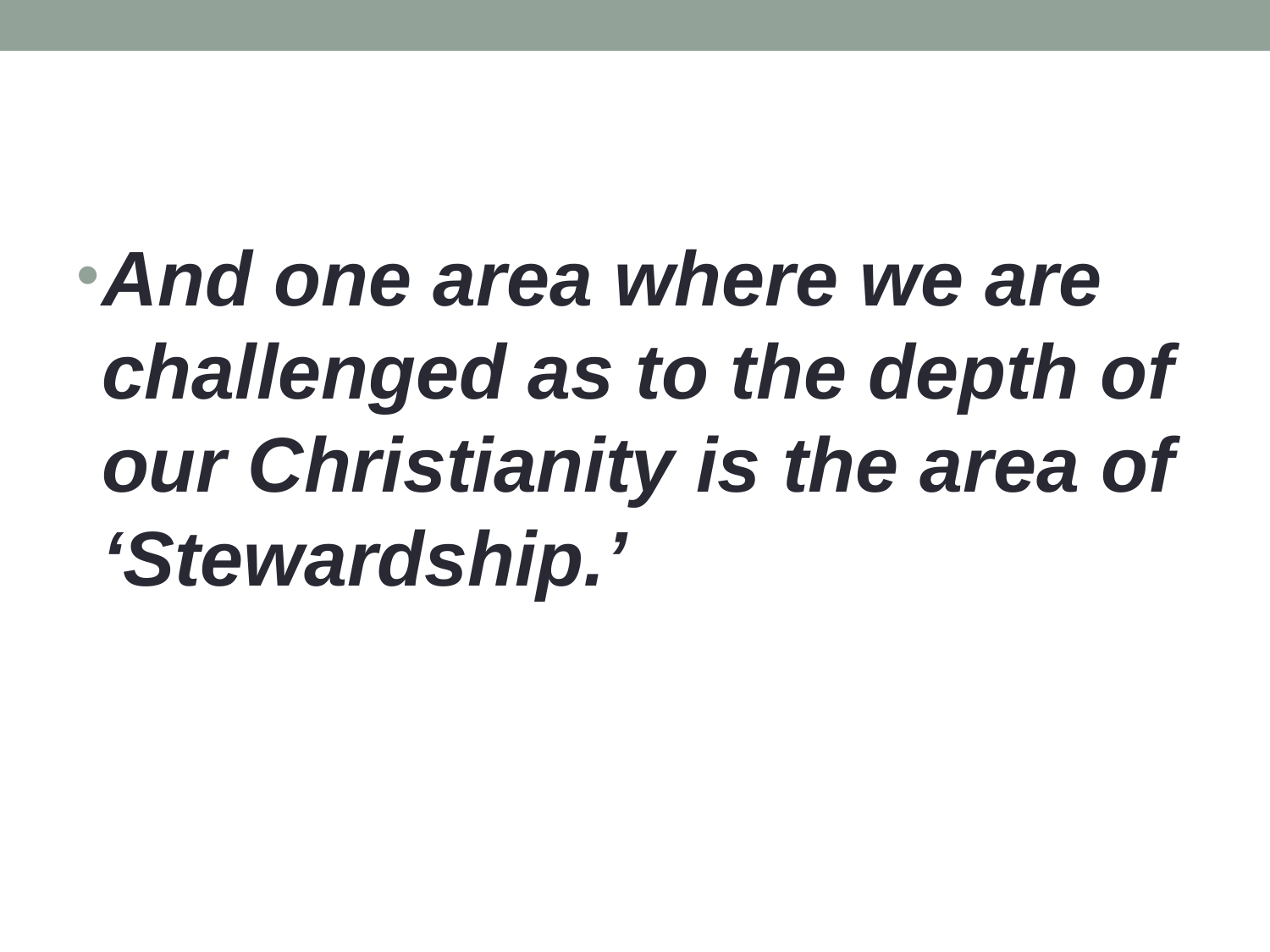

#
And one area where we are challenged as to the depth of our Christianity is the area of ‘Stewardship.’